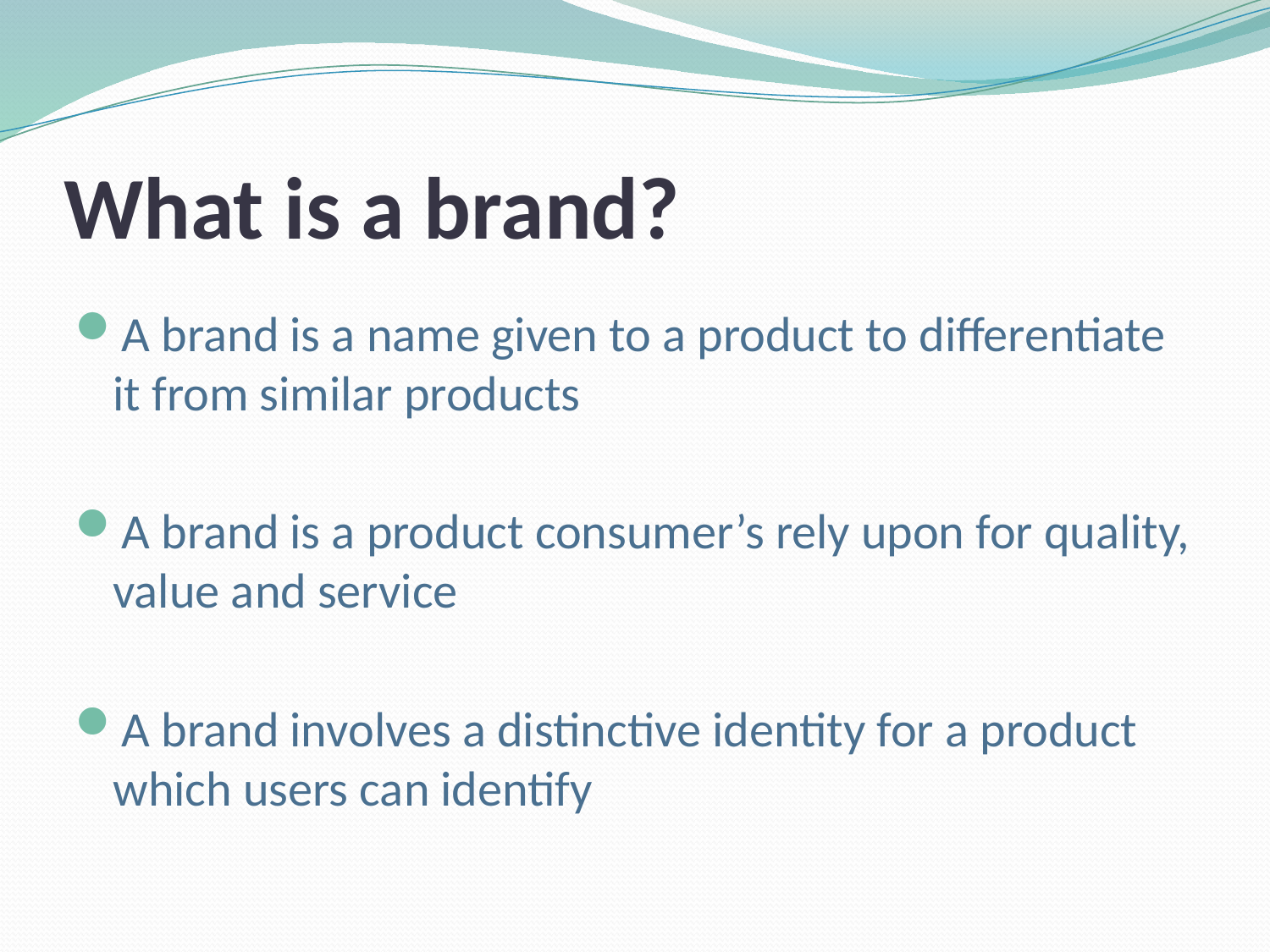

# What is a brand?
A brand is a name given to a product to differentiate it from similar products

A brand is a product consumer’s rely upon for quality, value and service

A brand involves a distinctive identity for a product which users can identify